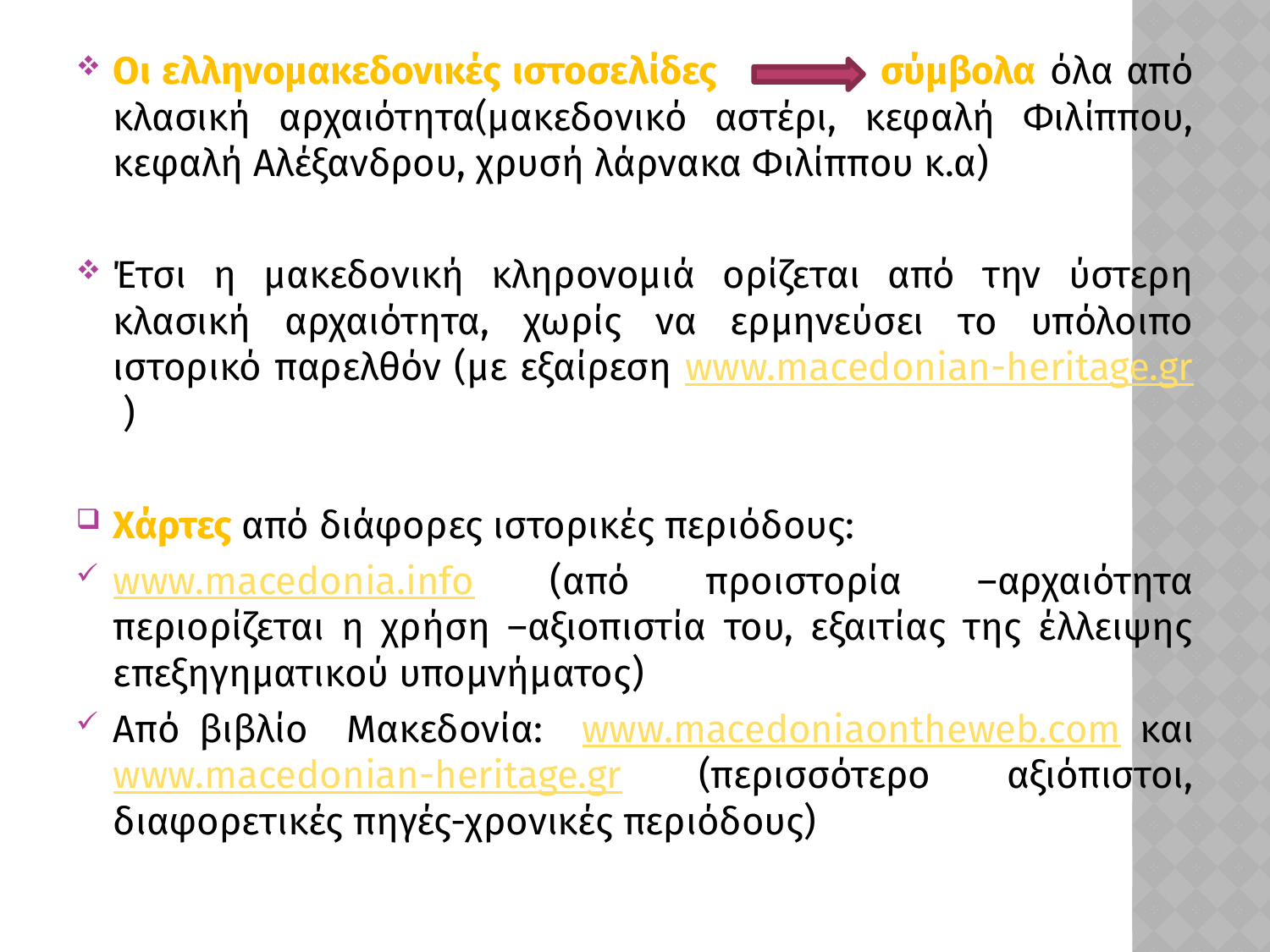

Οι ελληνομακεδονικές ιστοσελίδες              σύμβολα όλα από κλασική αρχαιότητα(μακεδονικό αστέρι, κεφαλή Φιλίππου, κεφαλή Αλέξανδρου, χρυσή λάρνακα Φιλίππου κ.α)

Έτσι η μακεδονική κληρονομιά ορίζεται από την ύστερη κλασική αρχαιότητα, χωρίς να ερμηνεύσει το υπόλοιπο ιστορικό παρελθόν (με εξαίρεση www.macedonian-heritage.gr )

Χάρτες από διάφορες ιστορικές περιόδους:
www.macedonia.info (από προιστορία –αρχαιότητα περιορίζεται η χρήση –αξιοπιστία του, εξαιτίας της έλλειψης επεξηγηματικού υπομνήματος)
Από βιβλίο  Μακεδονία:  www.macedoniaontheweb.com και www.macedonian-heritage.gr (περισσότερο αξιόπιστοι, διαφορετικές πηγές-χρονικές περιόδους)